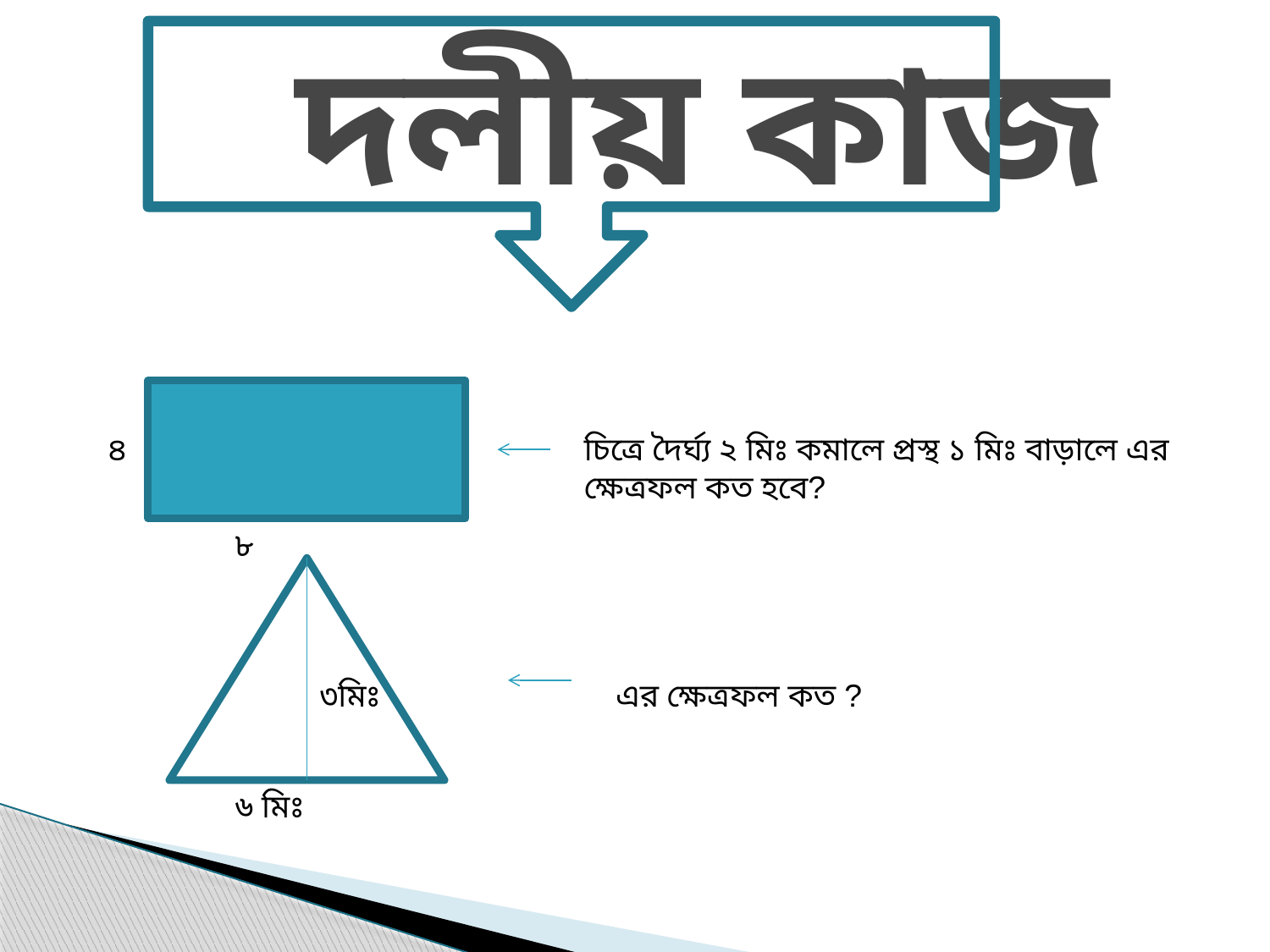

# দলীয় কাজ

৪
চিত্রে দৈর্ঘ্য ২ মিঃ কমালে প্রস্থ ১ মিঃ বাড়ালে এর ক্ষেত্রফল কত হবে?
৮

৩মিঃ
এর ক্ষেত্রফল কত ?
৬ মিঃ